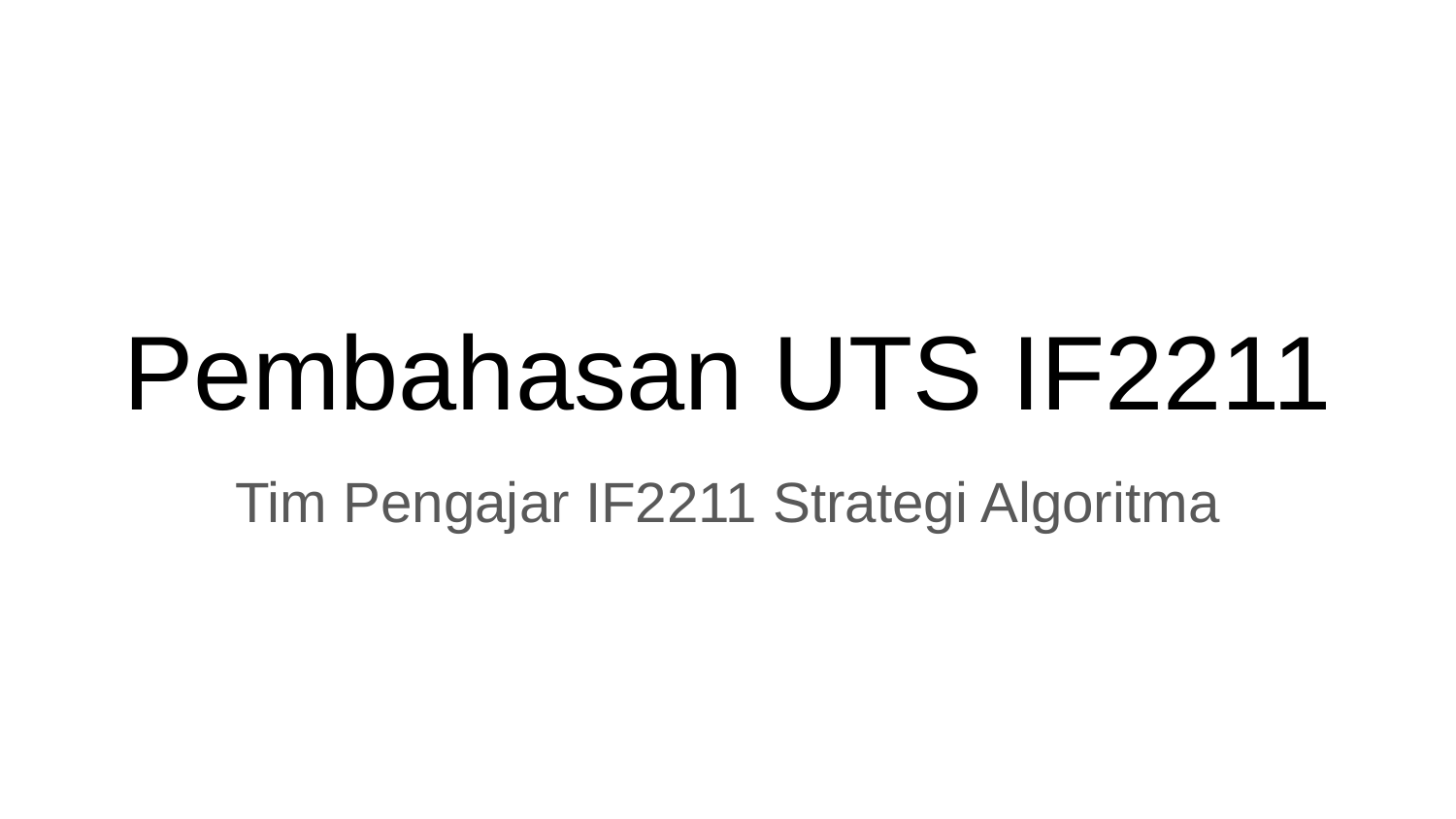

# Pembahasan UTS IF2211
Tim Pengajar IF2211 Strategi Algoritma